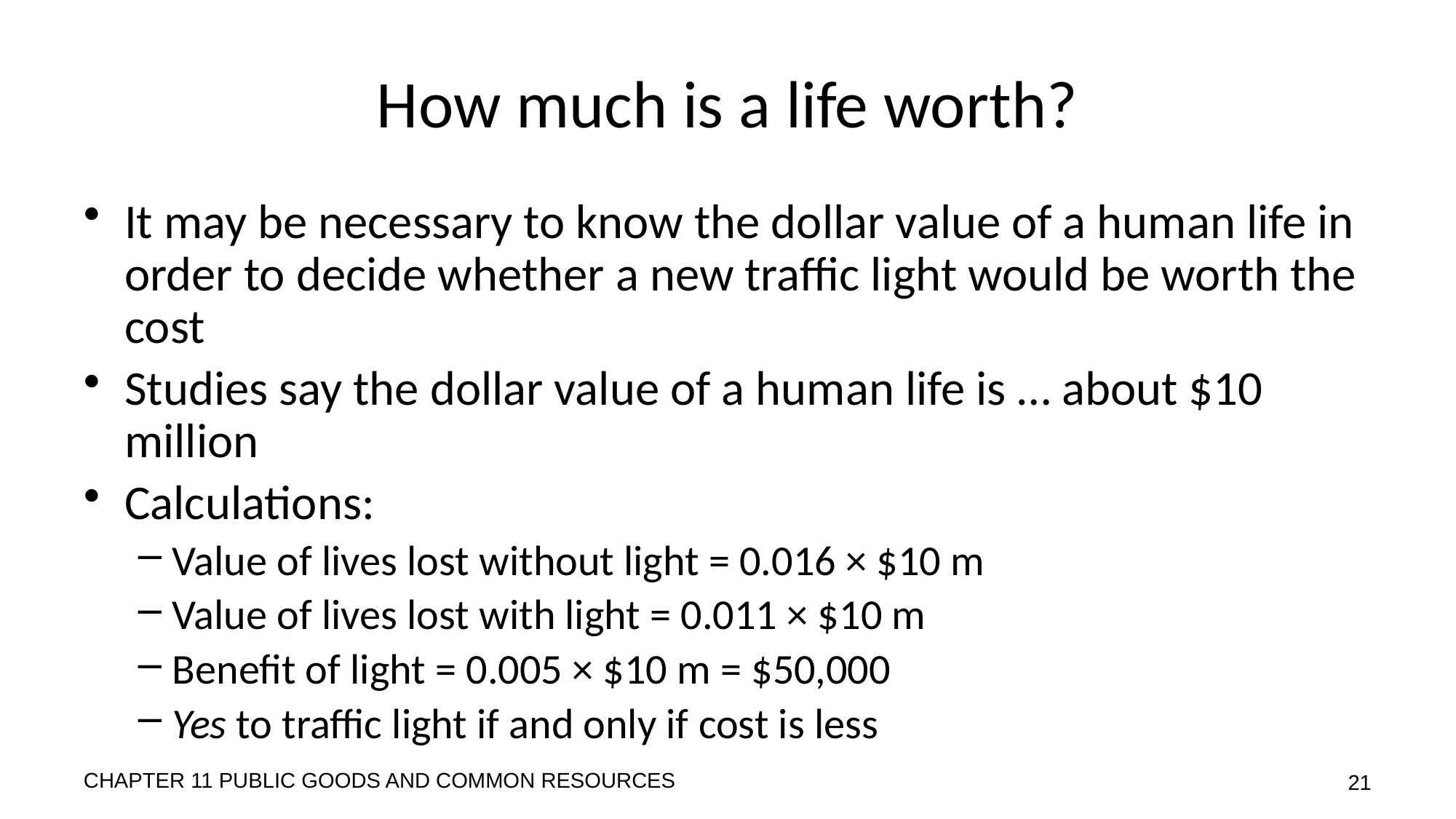

# How much is a life worth?
It may be necessary to know the dollar value of a human life in order to decide whether a new traffic light would be worth the cost
Studies say the dollar value of a human life is … about $10 million
Calculations:
Value of lives lost without light = 0.016 × $10 m
Value of lives lost with light = 0.011 × $10 m
Benefit of light = 0.005 × $10 m = $50,000
Yes to traffic light if and only if cost is less
CHAPTER 11 PUBLIC GOODS AND COMMON RESOURCES
21